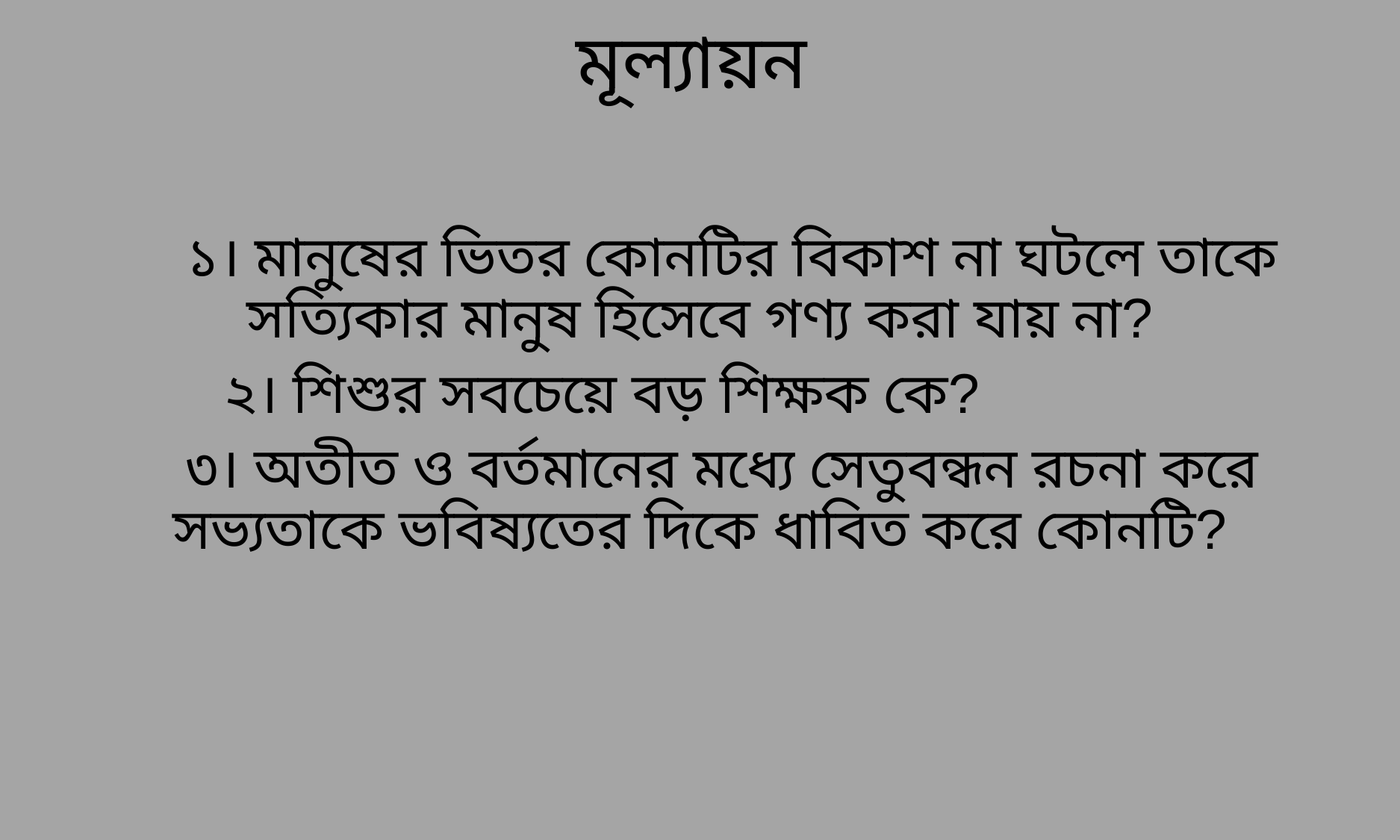

# মূল্যায়ন
    ১। মানুষের ভিতর কোনটির বিকাশ না ঘটলে তাকে সত্যিকার মানুষ হিসেবে গণ্য করা যায় না?
        ২। শিশুর সবচেয়ে বড় শিক্ষক কে?
   ৩। অতীত ও বর্তমানের মধ্যে সেতুবন্ধন রচনা করে সভ্যতাকে ভবিষ্যতের দিকে ধাবিত করে কোনটি?